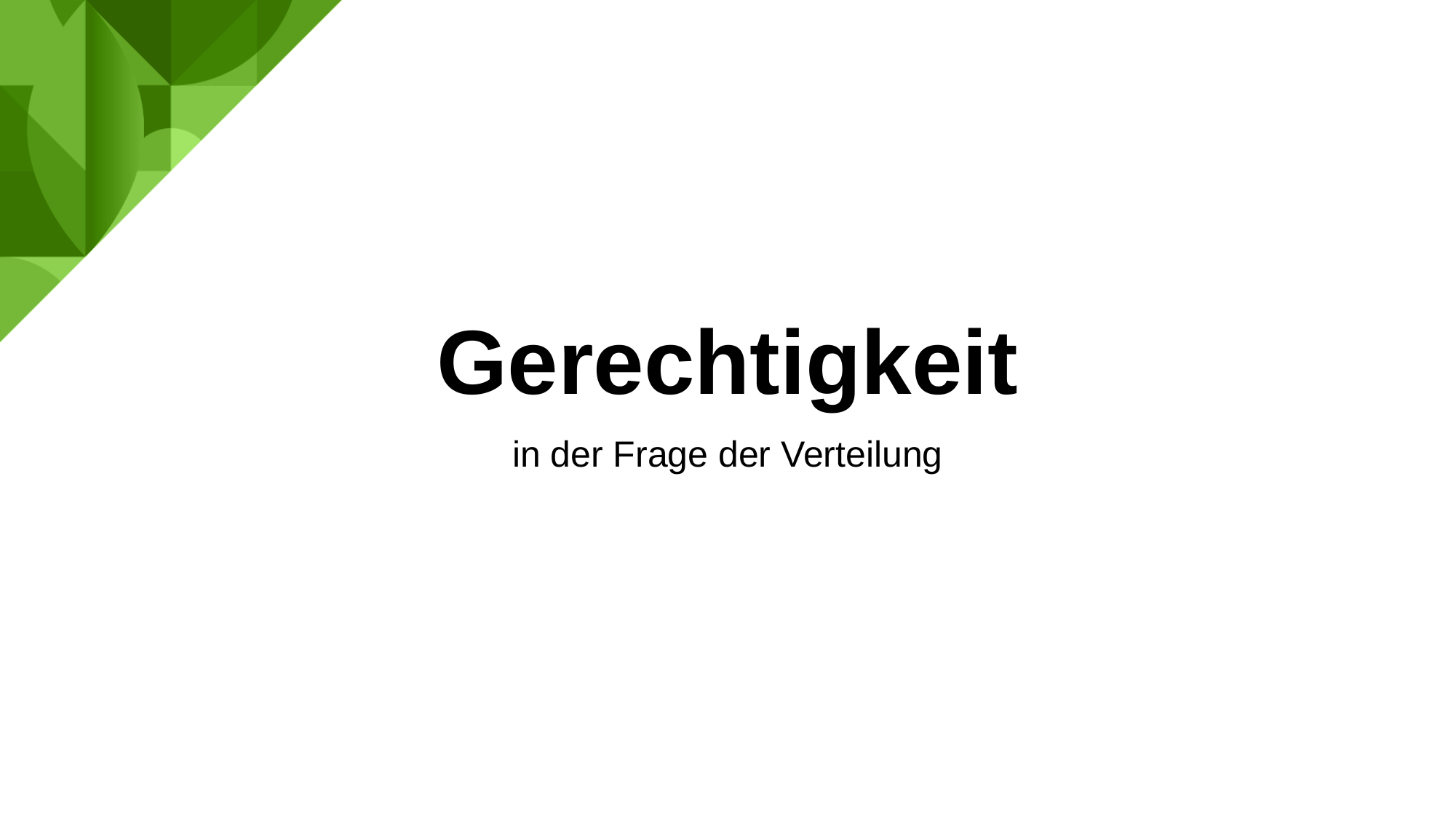

# Gerechtigkeit
in der Frage der Verteilung